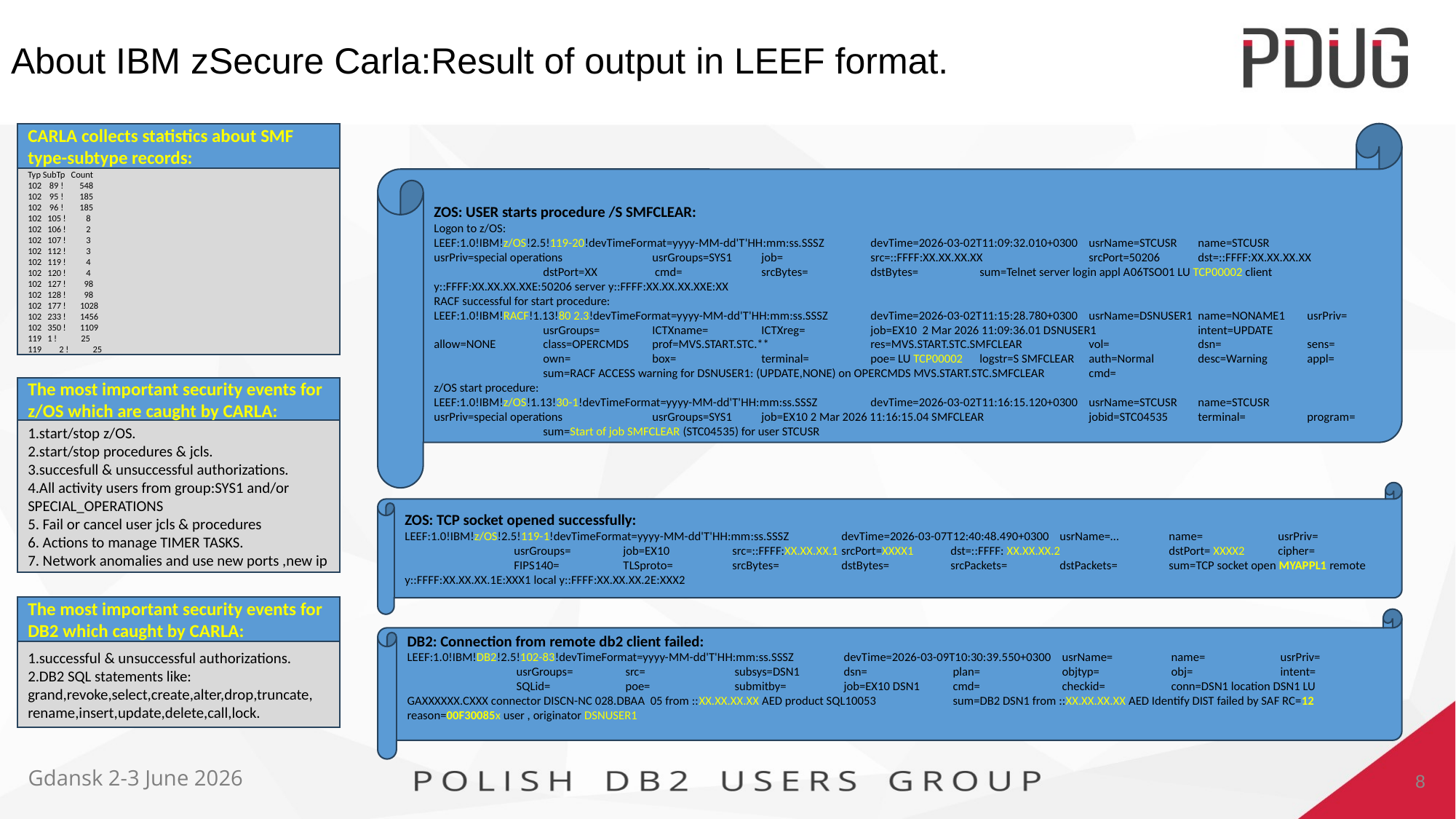

# About IBM zSecure Carla:Result of output in LEEF format.
CARLA collects statistics about SMF type-subtype records:

ZOS: USER starts procedure /S SMFCLEAR:
Logon to z/OS:
LEEF:1.0!IBM!z/OS!2.5!119-20!devTimeFormat=yyyy-MM-dd'T'HH:mm:ss.SSSZ	devTime=2026-03-02T11:09:32.010+0300	usrName=STCUSR	name=STCUSR	usrPriv=special operations	usrGroups=SYS1	job=	src=::FFFF:XX.XX.XX.XX	srcPort=50206	dst=::FFFF:XX.XX.XX.XX	dstPort=XX	 cmd= 	srcBytes=	dstBytes=	sum=Telnet server login appl A06TSO01 LU TCP00002 client у::FFFF:XX.XX.XX.XXЕ:50206 server у::FFFF:XX.XX.XX.XXЕ:XX
RACF successful for start procedure:
LEEF:1.0!IBM!RACF!1.13!80 2.3!devTimeFormat=yyyy-MM-dd'T'HH:mm:ss.SSSZ	devTime=2026-03-02T11:15:28.780+0300	usrName=DSNUSER1	name=NONAME1	usrPriv=	usrGroups=	ICTXname=	ICTXreg=	job=EX10  2 Mar 2026 11:09:36.01 DSNUSER1    	intent=UPDATE	allow=NONE	class=OPERCMDS	prof=MVS.START.STC.**	res=MVS.START.STC.SMFCLEAR	vol=	dsn=	sens=	own=	box=	terminal=	poe= LU TCP00002	logstr=S SMFCLEAR	auth=Normal	desc=Warning	appl=	sum=RACF ACCESS warning for DSNUSER1: (UPDATE,NONE) on OPERCMDS MVS.START.STC.SMFCLEAR	cmd=
z/OS start procedure:
LEEF:1.0!IBM!z/OS!1.13!30-1!devTimeFormat=yyyy-MM-dd'T'HH:mm:ss.SSSZ	devTime=2026-03-02T11:16:15.120+0300	usrName=STCUSR	name=STCUSR	usrPriv=special operations	usrGroups=SYS1	job=EX10 2 Mar 2026 11:16:15.04 SMFCLEAR	jobid=STC04535	terminal=	program= 	sum=Start of job SMFCLEAR (STC04535) for user STCUSR
Typ SubTp   Count
102    89 !        548
102    95 !        185
102    96 !        185
102   105 !          8
102   106 !          2
102   107 !          3
102   112 !          3
102   119 !          4
102   120 !          4
102   127 !         98
102   128 !         98
102   177 !       1028
102   233 !       1456
102   350 !       1109
119   1 !            25
  2 !            25
The most important security events for z/OS which are caught by CARLA:
1.start/stop z/OS.
2.start/stop procedures & jcls.
3.succesfull & unsuccessful authorizations.
4.All activity users from group:SYS1 and/or SPECIAL_OPERATIONS
5. Fail or cancel user jcls & procedures
6. Actions to manage TIMER TASKS.
7. Network anomalies and use new ports ,new ip
ZOS: TCP socket opened successfully:
LEEF:1.0!IBM!z/OS!2.5!119-1!devTimeFormat=yyyy-MM-dd'T'HH:mm:ss.SSSZ	devTime=2026-03-07T12:40:48.490+0300	usrName=…	name=	usrPriv=	usrGroups=	job=EX10	src=::FFFF:XX.XX.XX.1	srcPort=XXXX1	dst=::FFFF: XX.XX.XX.2	dstPort= XXXX2 	cipher=	FIPS140=	TLSproto=	srcBytes=	dstBytes=	srcPackets=	dstPackets=	sum=TCP socket open MYAPPL1 remote у::FFFF:XX.XX.XX.1Е:XXX1 local у::FFFF:XX.XX.XX.2Е:XXX2
The most important security events for DB2 which caught by CARLA:
DB2: Connection from remote db2 client failed:
LEEF:1.0!IBM!DB2!2.5!102-83!devTimeFormat=yyyy-MM-dd'T'HH:mm:ss.SSSZ	devTime=2026-03-09T10:30:39.550+0300	usrName=	name=	usrPriv=	usrGroups=	src=	subsys=DSN1	dsn=	plan=	objtyp=	obj=	intent=	SQLid=	poe= 	submitby=	job=EX10 DSN1	cmd=	checkid=	conn=DSN1 location DSN1 LU GAXXXXXX.CXXX connector DISCN-NC 028.DBAA  05 from ::XX.XX.XX.XX AED product SQL10053	sum=DB2 DSN1 from ::XX.XX.XX.XX AED Identify DIST failed by SAF RC=12 reason=00F30085x user , originator DSNUSER1

1.successful & unsuccessful authorizations.
2.DB2 SQL statements like: grand,revoke,select,create,alter,drop,truncate, rename,insert,update,delete,call,lock.
Gdansk 2-3 June 2026
8